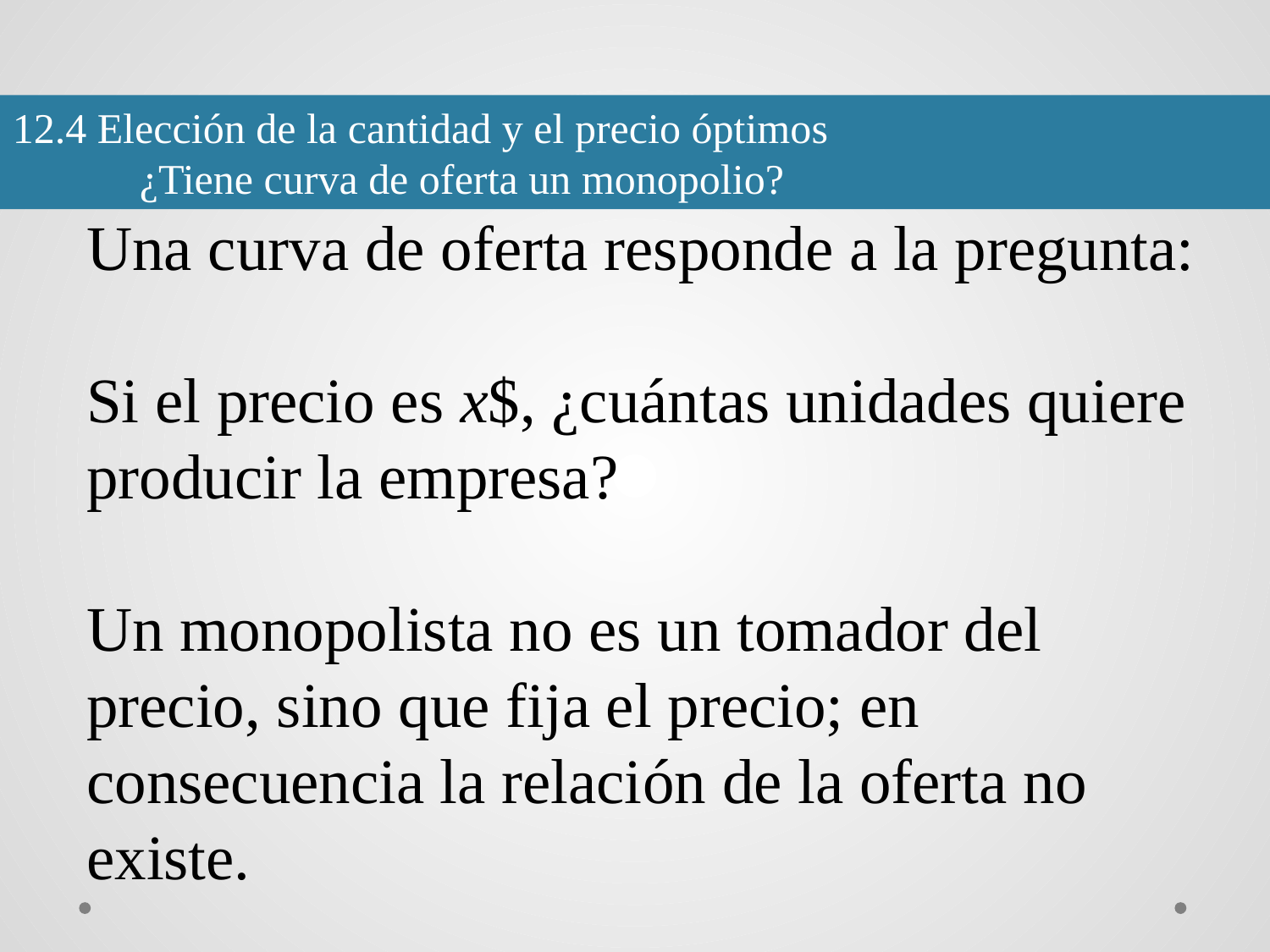

12.4 Elección de la cantidad y el precio óptimos
	¿Tiene curva de oferta un monopolio?
Una curva de oferta responde a la pregunta:

Si el precio es x$, ¿cuántas unidades quiere producir la empresa?

Un monopolista no es un tomador del precio, sino que fija el precio; en consecuencia la relación de la oferta no existe.